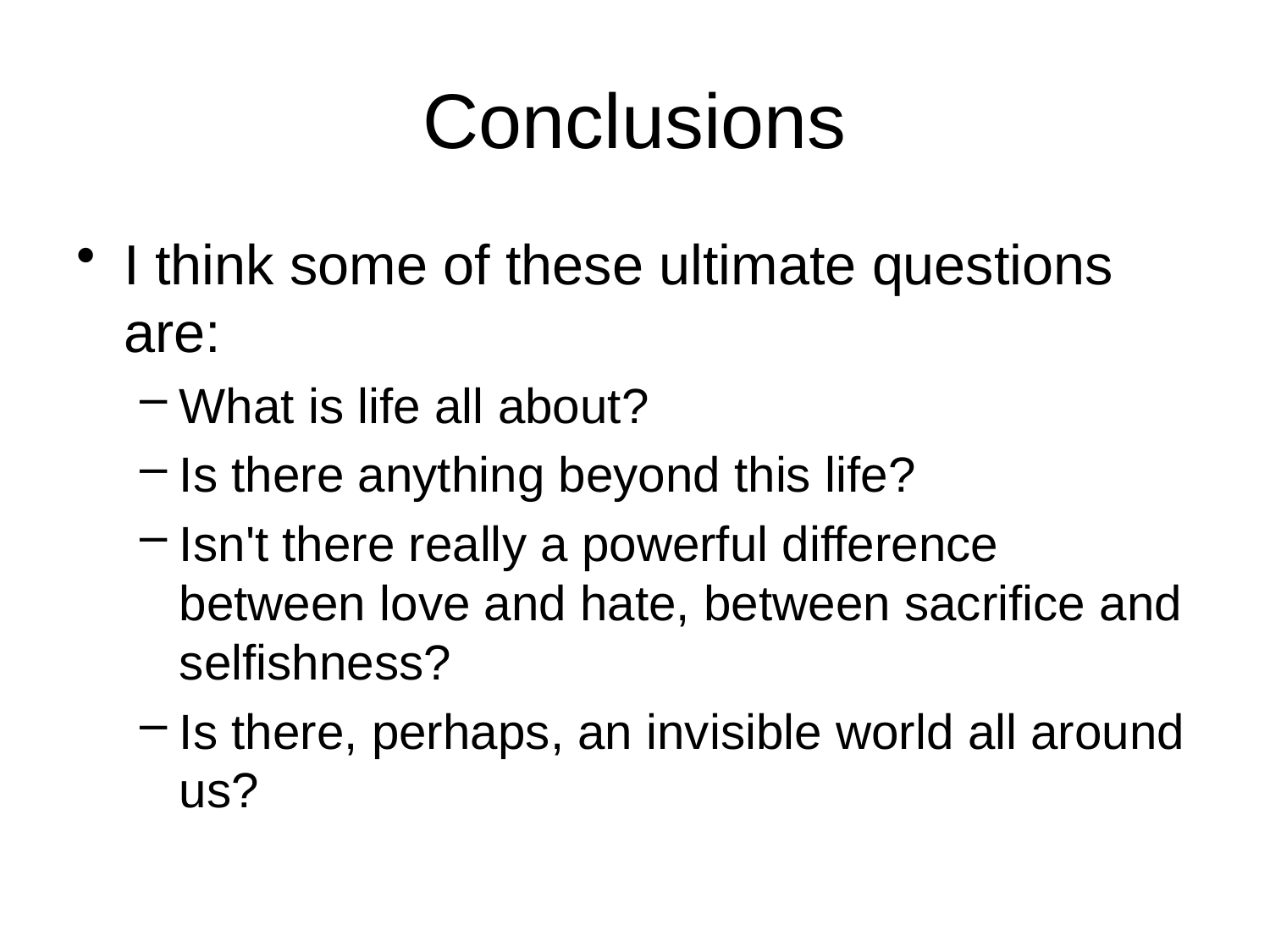

# Conclusions
I think some of these ultimate questions are:
What is life all about?
Is there anything beyond this life?
Isn't there really a powerful difference between love and hate, between sacrifice and selfishness?
Is there, perhaps, an invisible world all around us?